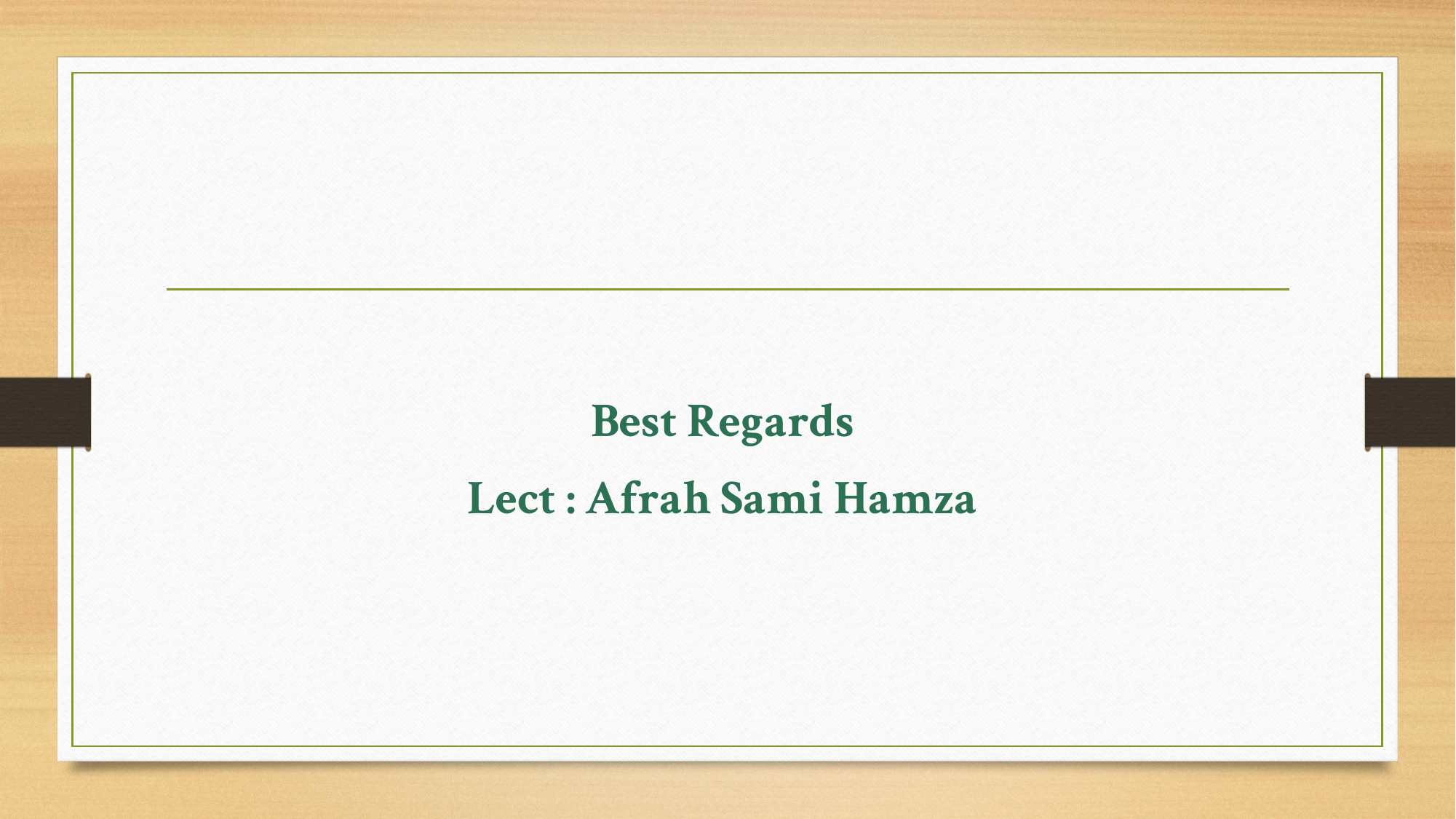

#

Best Regards
Lect : Afrah Sami Hamza